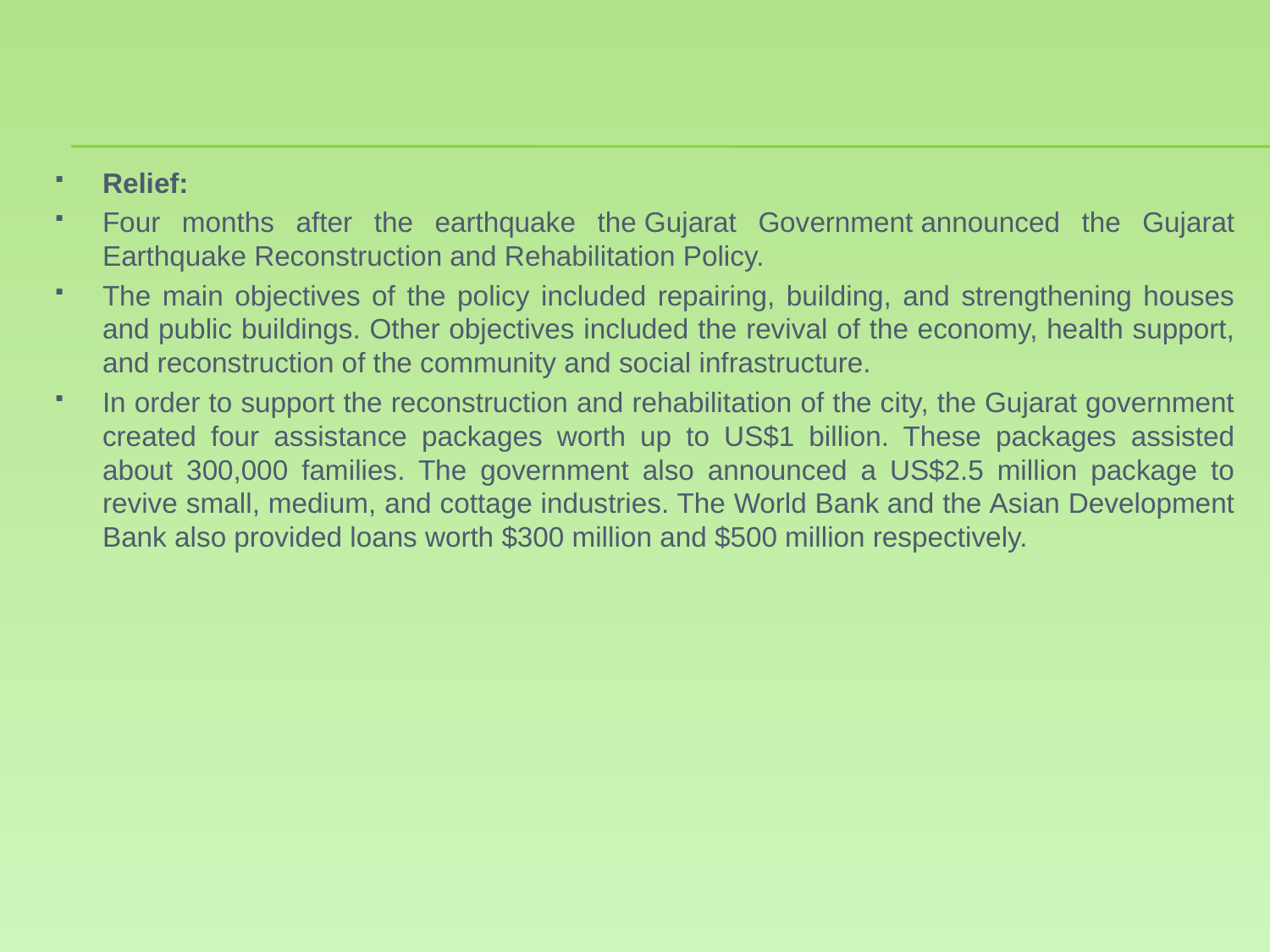

#
Relief:
Four months after the earthquake the Gujarat Government announced the Gujarat Earthquake Reconstruction and Rehabilitation Policy.
The main objectives of the policy included repairing, building, and strengthening houses and public buildings. Other objectives included the revival of the economy, health support, and reconstruction of the community and social infrastructure.
In order to support the reconstruction and rehabilitation of the city, the Gujarat government created four assistance packages worth up to US$1 billion. These packages assisted about 300,000 families. The government also announced a US$2.5 million package to revive small, medium, and cottage industries. The World Bank and the Asian Development Bank also provided loans worth $300 million and $500 million respectively.